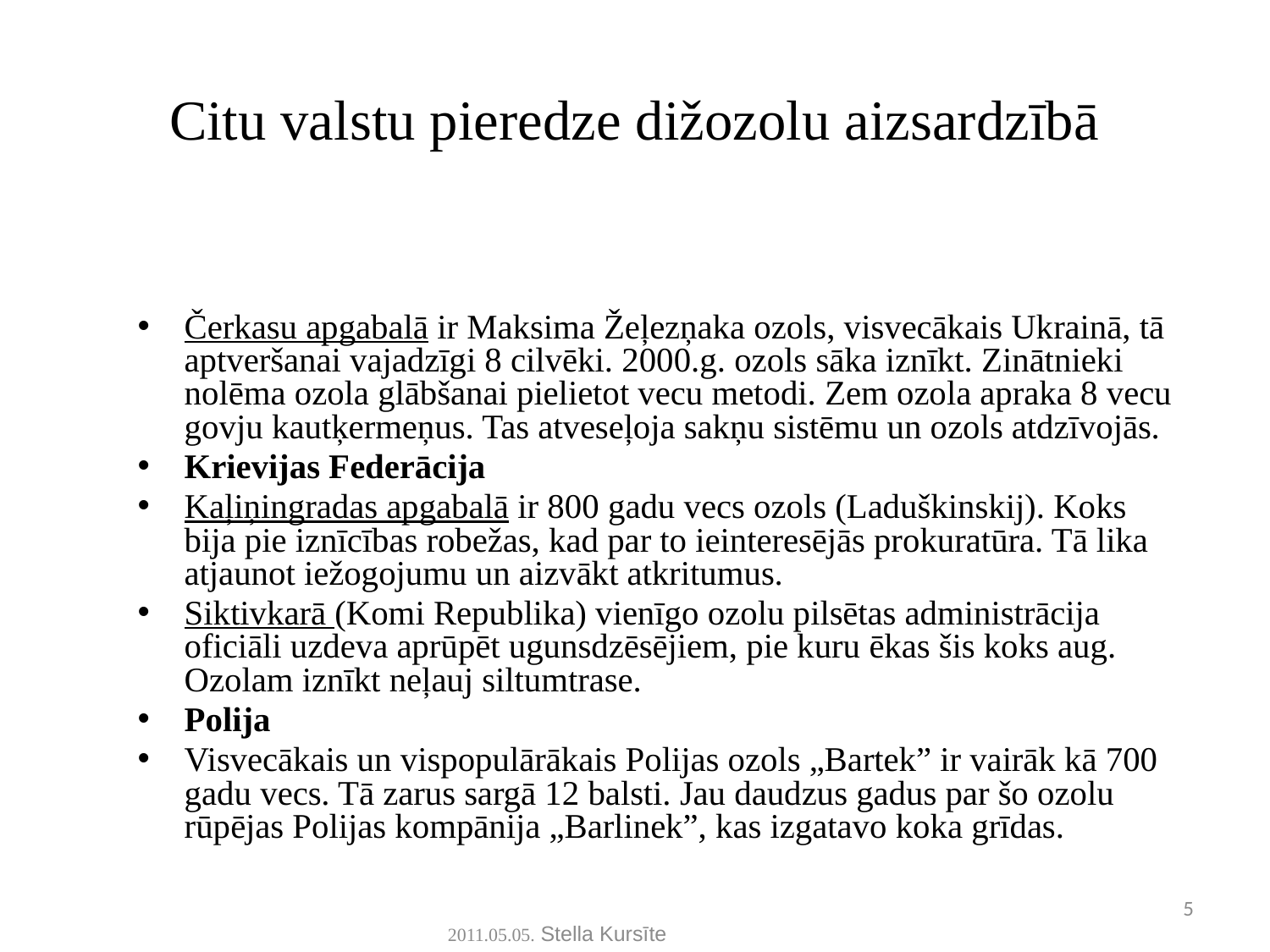

# Citu valstu pieredze dižozolu aizsardzībā
Čerkasu apgabalā ir Maksima Žeļezņaka ozols, visvecākais Ukrainā, tā aptveršanai vajadzīgi 8 cilvēki. 2000.g. ozols sāka iznīkt. Zinātnieki nolēma ozola glābšanai pielietot vecu metodi. Zem ozola apraka 8 vecu govju kautķermeņus. Tas atveseļoja sakņu sistēmu un ozols atdzīvojās.
Krievijas Federācija
Kaļiņingradas apgabalā ir 800 gadu vecs ozols (Laduškinskij). Koks bija pie iznīcības robežas, kad par to ieinteresējās prokuratūra. Tā lika atjaunot iežogojumu un aizvākt atkritumus.
Siktivkarā (Komi Republika) vienīgo ozolu pilsētas administrācija oficiāli uzdeva aprūpēt ugunsdzēsējiem, pie kuru ēkas šis koks aug. Ozolam iznīkt neļauj siltumtrase.
Polija
Visvecākais un vispopulārākais Polijas ozols „Bartek” ir vairāk kā 700 gadu vecs. Tā zarus sargā 12 balsti. Jau daudzus gadus par šo ozolu rūpējas Polijas kompānija „Barlinek”, kas izgatavo koka grīdas.

5
2011.05.05. Stella Kursīte